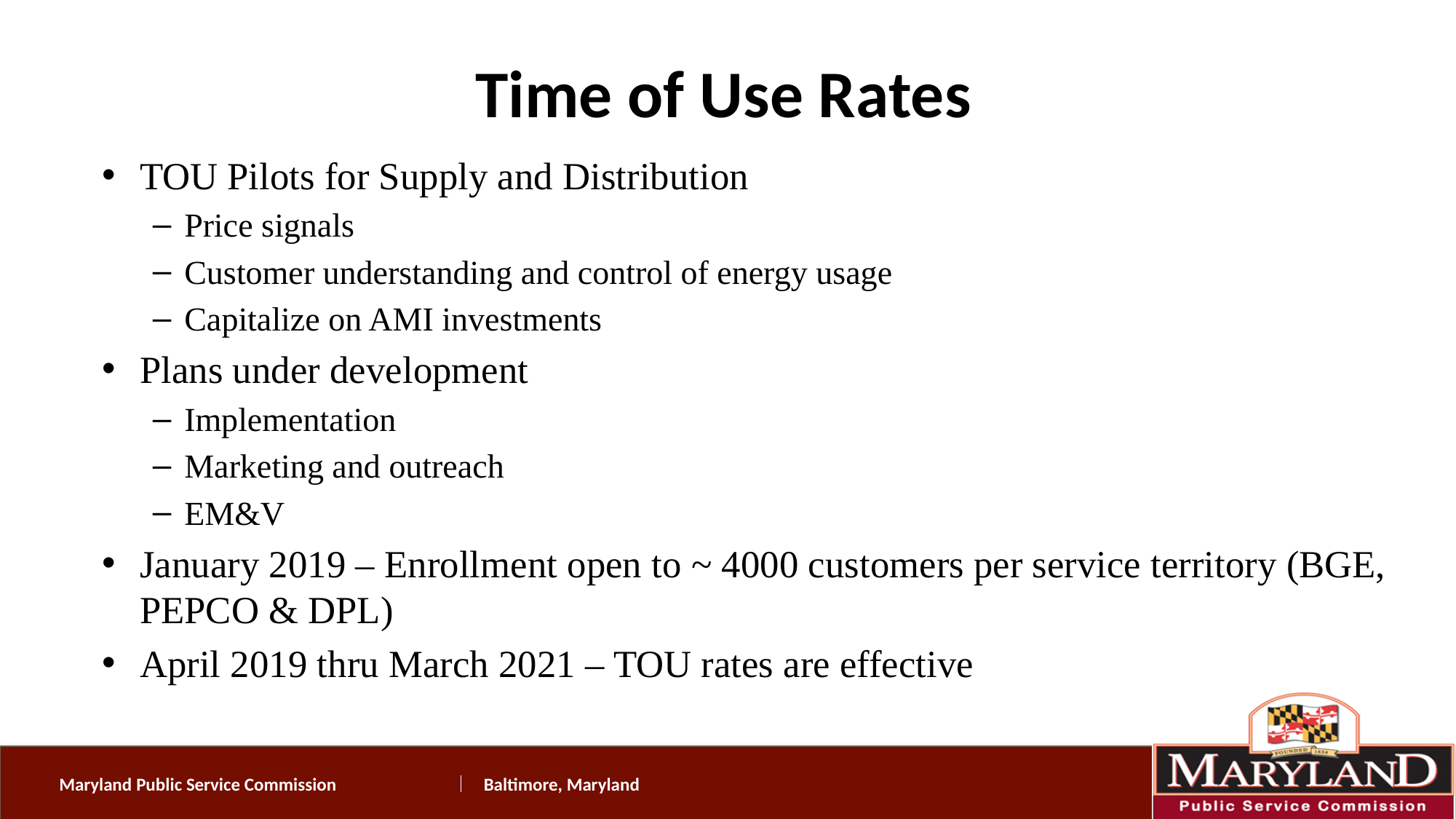

# Time of Use Rates
TOU Pilots for Supply and Distribution
Price signals
Customer understanding and control of energy usage
Capitalize on AMI investments
Plans under development
Implementation
Marketing and outreach
EM&V
January 2019 – Enrollment open to ~ 4000 customers per service territory (BGE, PEPCO & DPL)
April 2019 thru March 2021 – TOU rates are effective